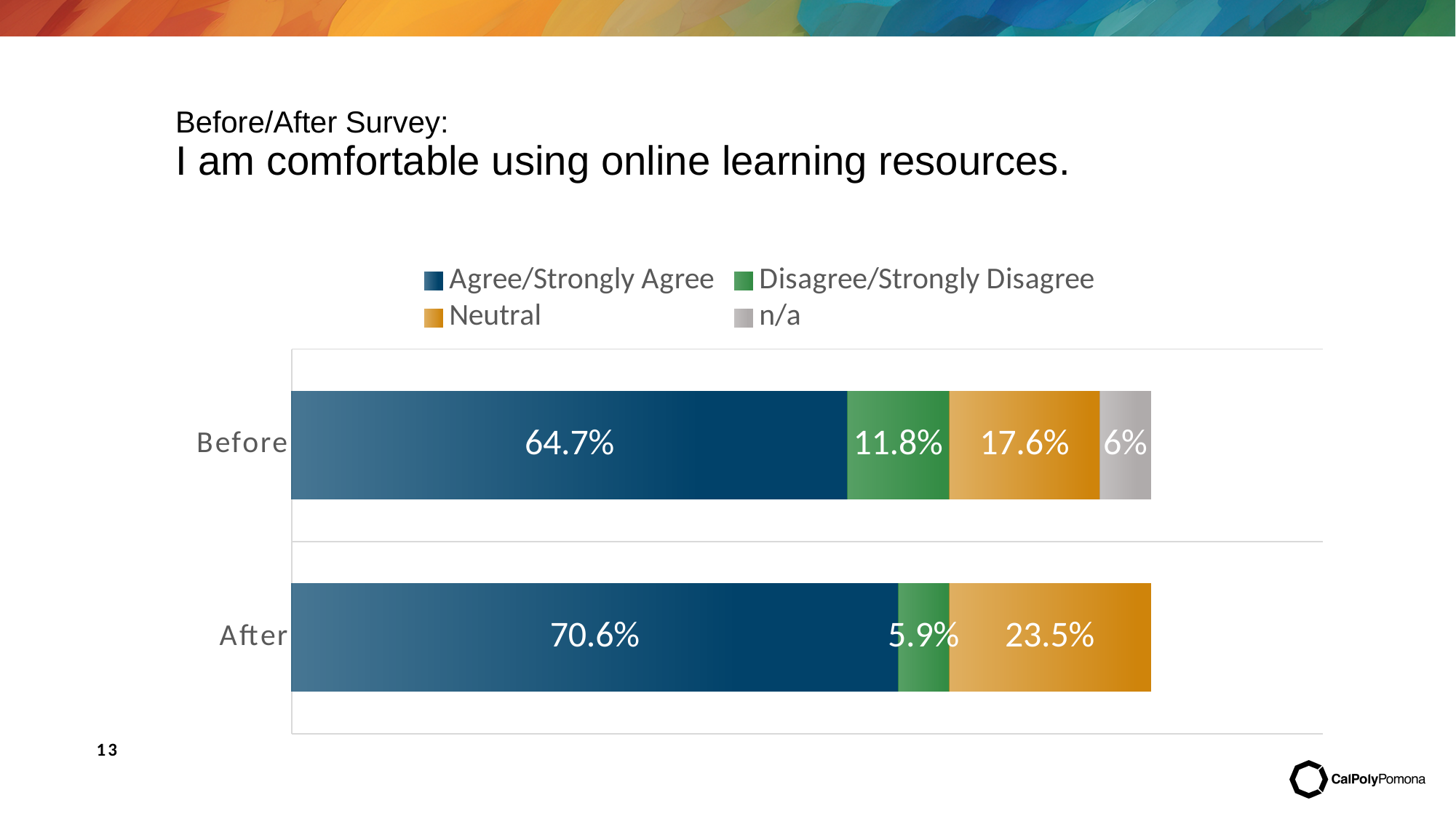

# Before/After Survey: I am comfortable using online learning resources.

### Chart

| Category | Agree/Strongly Agree | Disagree/Strongly Disagree | Neutral | n/a |
|---|---|---|---|---|
| After | 0.706 | 0.059 | 0.235 | None |
| Before | 0.647 | 0.118 | 0.176 | 0.059 |
13